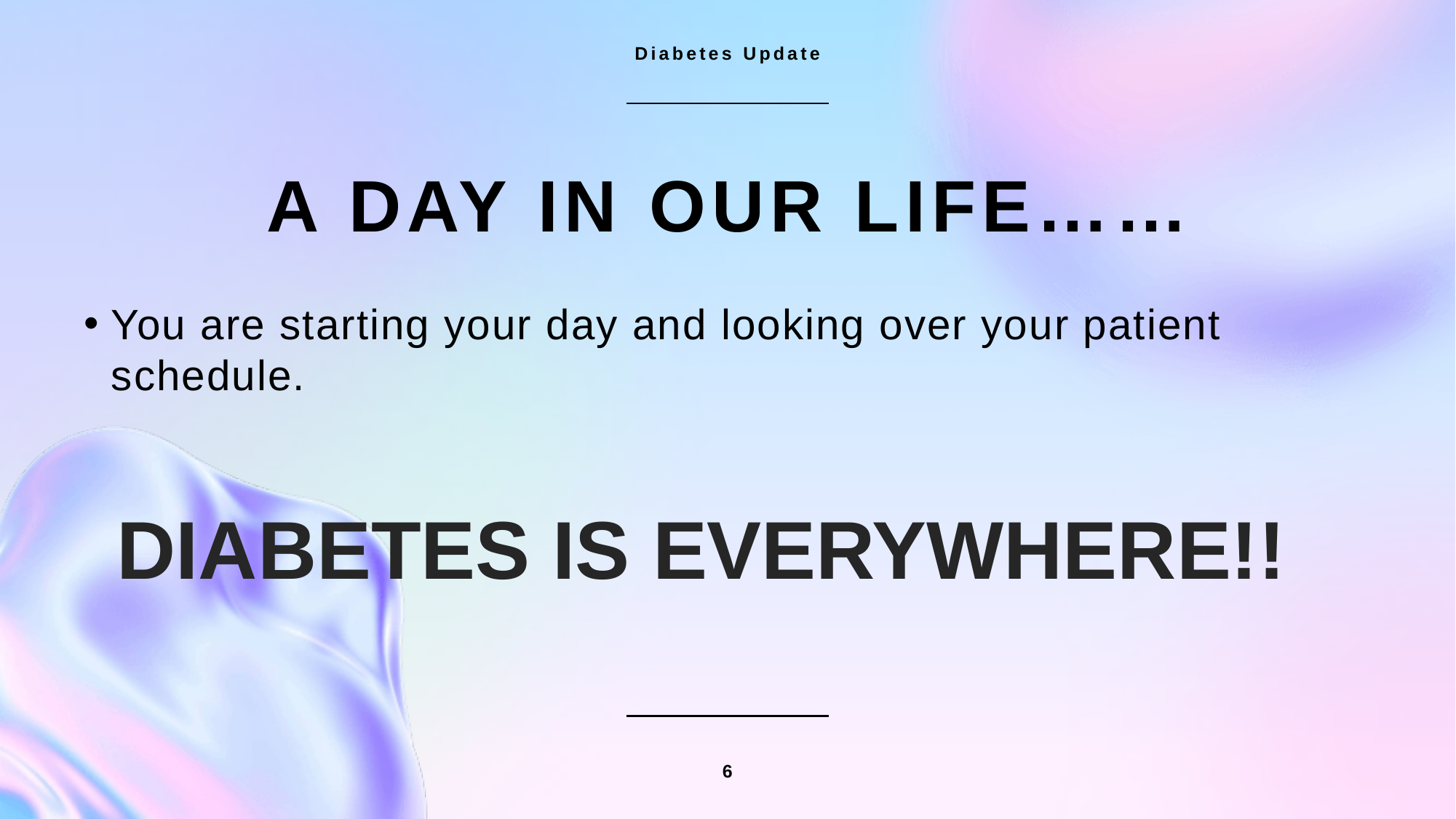

Diabetes Update
# A day in our life……
You are starting your day and looking over your patient schedule.
DIABETES IS EVERYWHERE!!
6